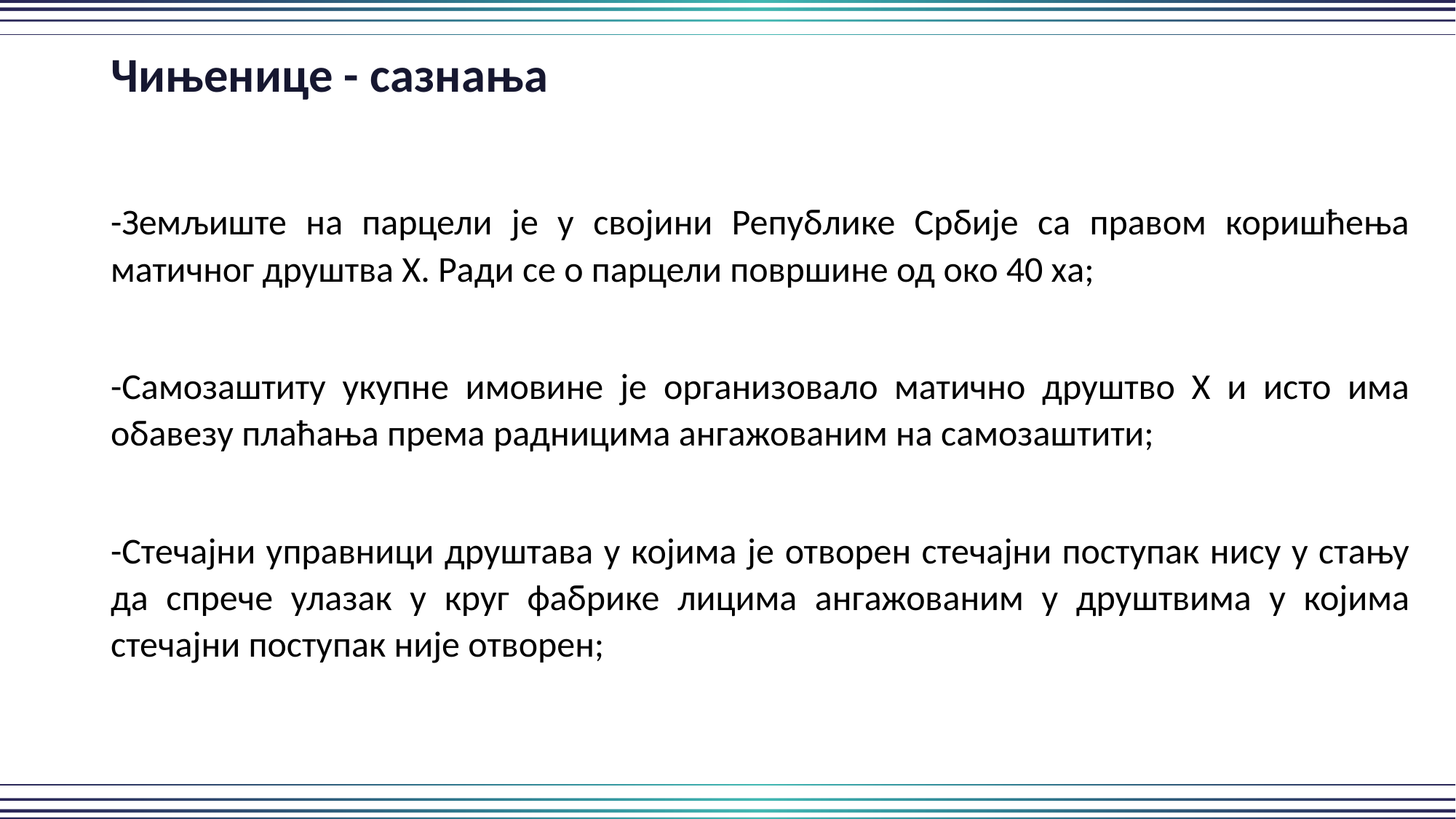

Чињенице - сазнања
-Земљиште на парцели је у својини Републике Србије са правом коришћења матичног друштва Х. Ради се о парцели површине од око 40 ха;

-Самозаштиту укупне имовине је организовало матично друштво Х и исто има обавезу плаћања према радницима ангажованим на самозаштити;

-Стечајни управници друштава у којима је отворен стечајни поступак нису у стању да спрече улазак у круг фабрике лицима ангажованим у друштвима у којима стечајни поступак није отворен;